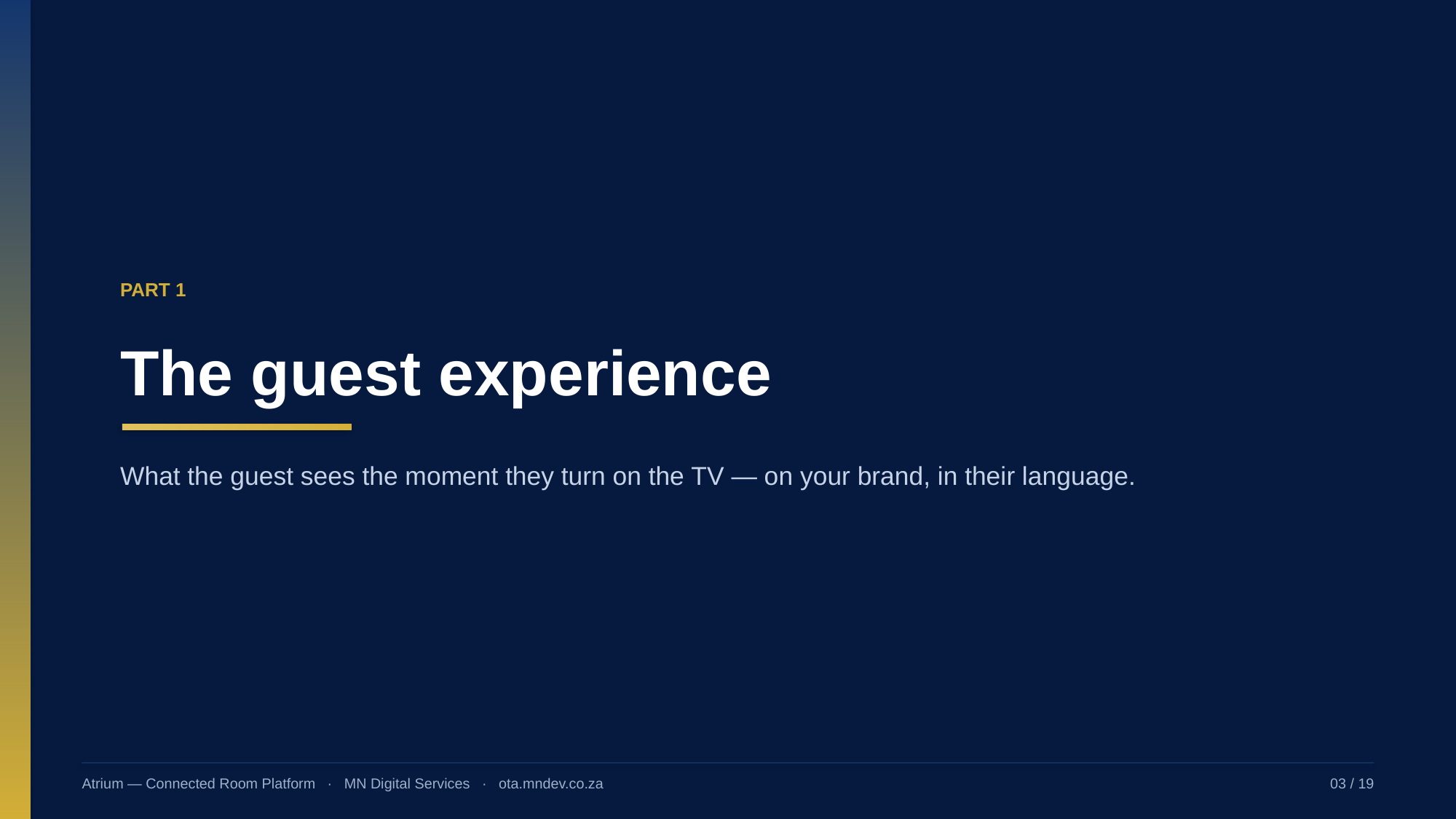

PART 1
The guest experience

What the guest sees the moment they turn on the TV — on your brand, in their language.

Atrium — Connected Room Platform   ·   MN Digital Services   ·   ota.mndev.co.za
03 / 19